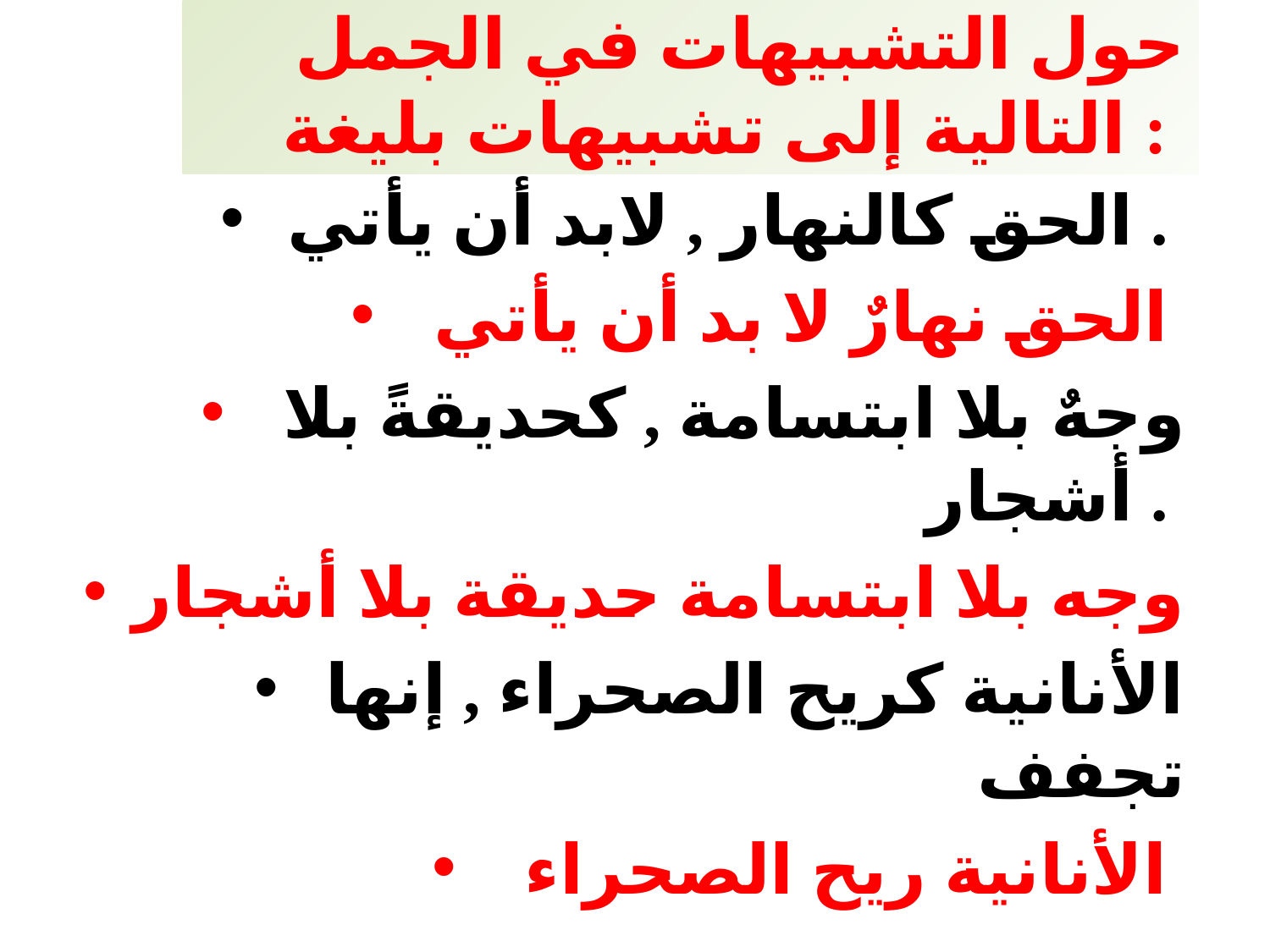

# حول التشبيهات في الجمل التالية إلى تشبيهات بليغة :
الحق كالنهار , لابد أن يأتي .
الحق نهارٌ لا بد أن يأتي
 وجهٌ بلا ابتسامة , كحديقةً بلا أشجار .
وجه بلا ابتسامة حديقة بلا أشجار
الأنانية كريح الصحراء , إنها تجفف
الأنانية ريح الصحراء